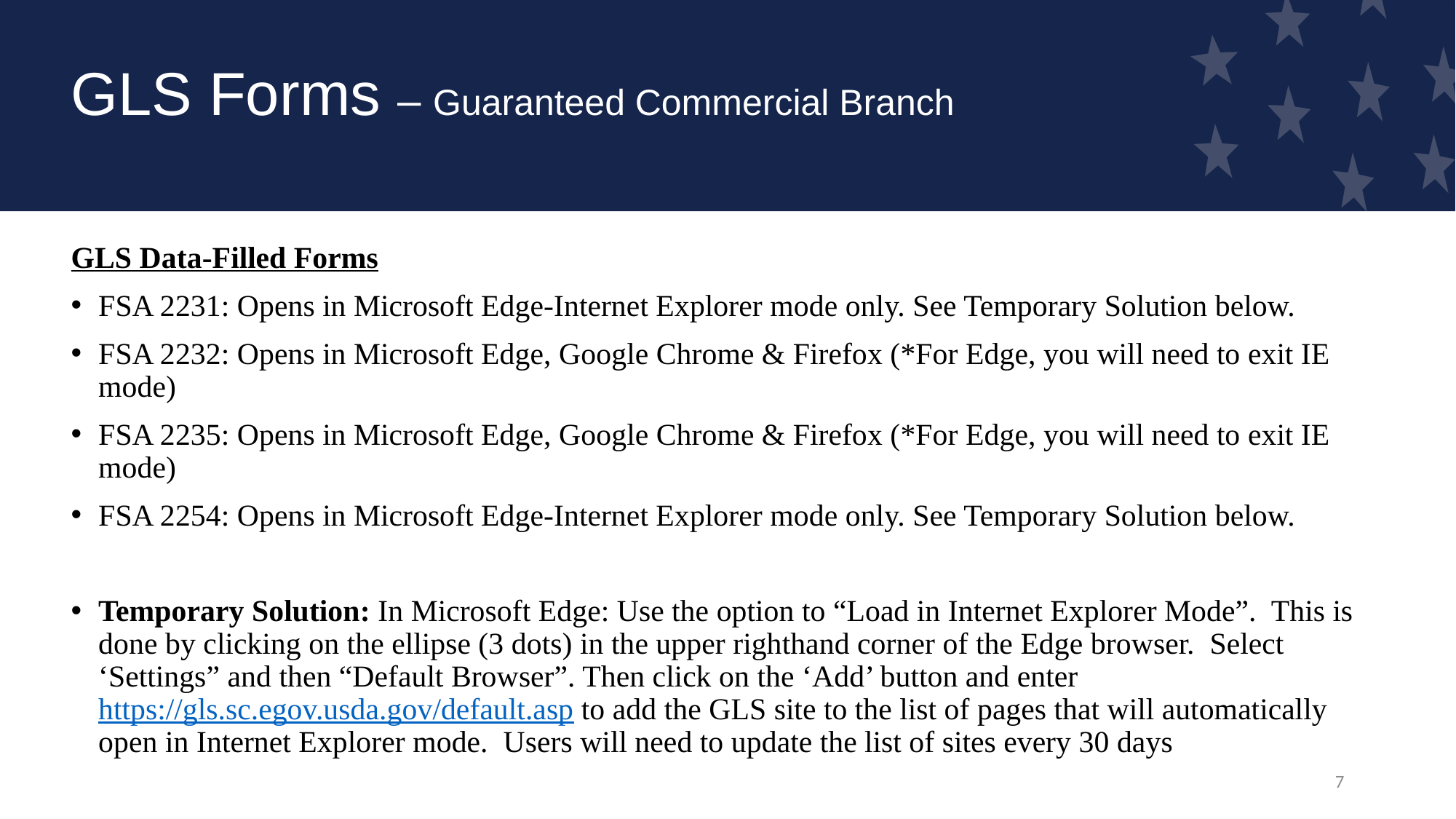

# GLS Forms – Guaranteed Commercial Branch
GLS Data-Filled Forms
FSA 2231: Opens in Microsoft Edge-Internet Explorer mode only. See Temporary Solution below.
FSA 2232: Opens in Microsoft Edge, Google Chrome & Firefox (*For Edge, you will need to exit IE mode)
FSA 2235: Opens in Microsoft Edge, Google Chrome & Firefox (*For Edge, you will need to exit IE mode)
FSA 2254: Opens in Microsoft Edge-Internet Explorer mode only. See Temporary Solution below.

Temporary Solution: In Microsoft Edge: Use the option to “Load in Internet Explorer Mode”.  This is done by clicking on the ellipse (3 dots) in the upper righthand corner of the Edge browser.  Select ‘Settings” and then “Default Browser”. Then click on the ‘Add’ button and enter https://gls.sc.egov.usda.gov/default.asp to add the GLS site to the list of pages that will automatically open in Internet Explorer mode.  Users will need to update the list of sites every 30 days

7